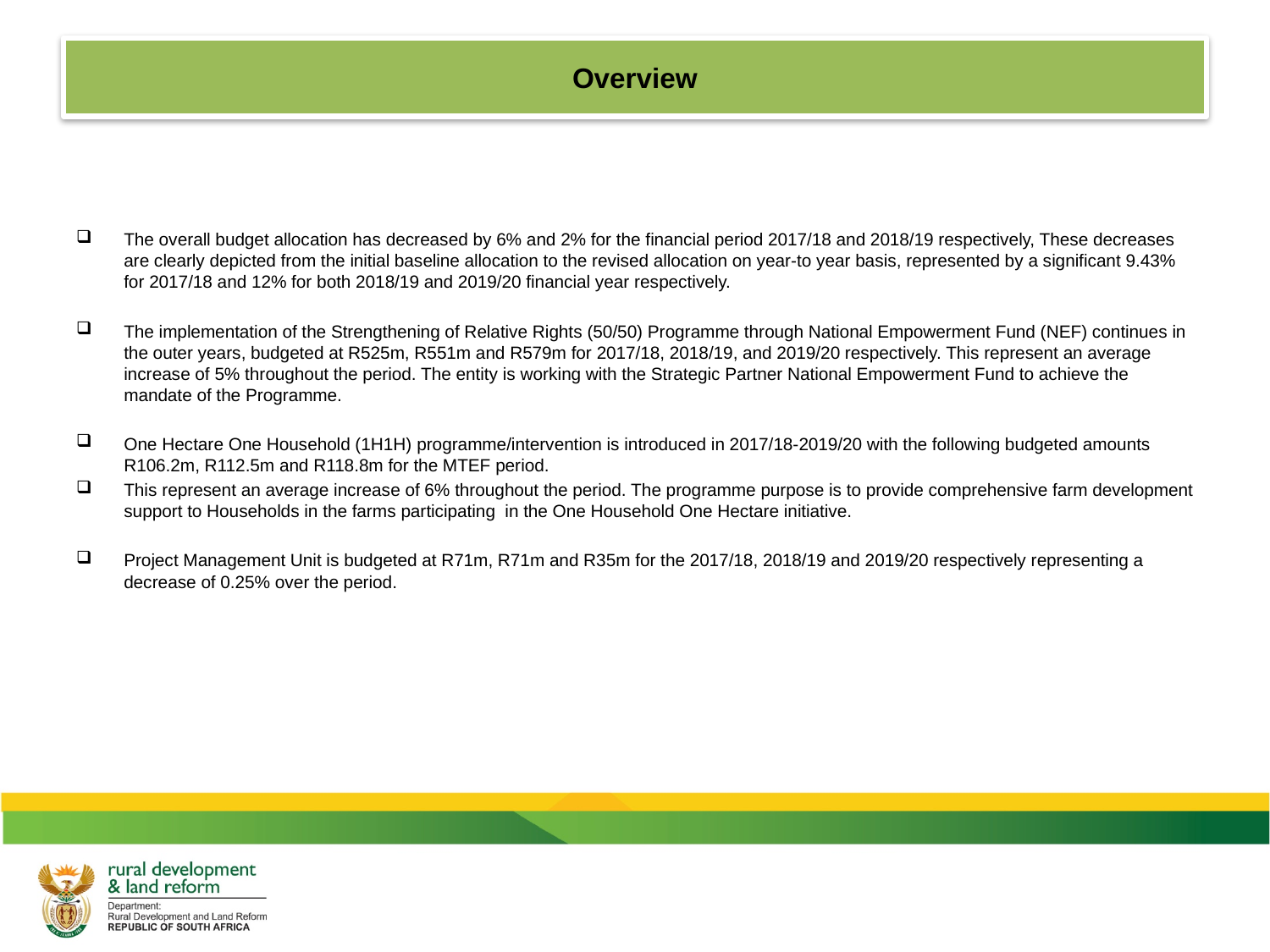

# Overview
The overall budget allocation has decreased by 6% and 2% for the financial period 2017/18 and 2018/19 respectively, These decreases are clearly depicted from the initial baseline allocation to the revised allocation on year-to year basis, represented by a significant 9.43% for 2017/18 and 12% for both 2018/19 and 2019/20 financial year respectively.

The implementation of the Strengthening of Relative Rights (50/50) Programme through National Empowerment Fund (NEF) continues in the outer years, budgeted at R525m, R551m and R579m for 2017/18, 2018/19, and 2019/20 respectively. This represent an average increase of 5% throughout the period. The entity is working with the Strategic Partner National Empowerment Fund to achieve the mandate of the Programme.

One Hectare One Household (1H1H) programme/intervention is introduced in 2017/18-2019/20 with the following budgeted amounts R106.2m, R112.5m and R118.8m for the MTEF period.
This represent an average increase of 6% throughout the period. The programme purpose is to provide comprehensive farm development support to Households in the farms participating  in the One Household One Hectare initiative.

Project Management Unit is budgeted at R71m, R71m and R35m for the 2017/18, 2018/19 and 2019/20 respectively representing a decrease of 0.25% over the period.